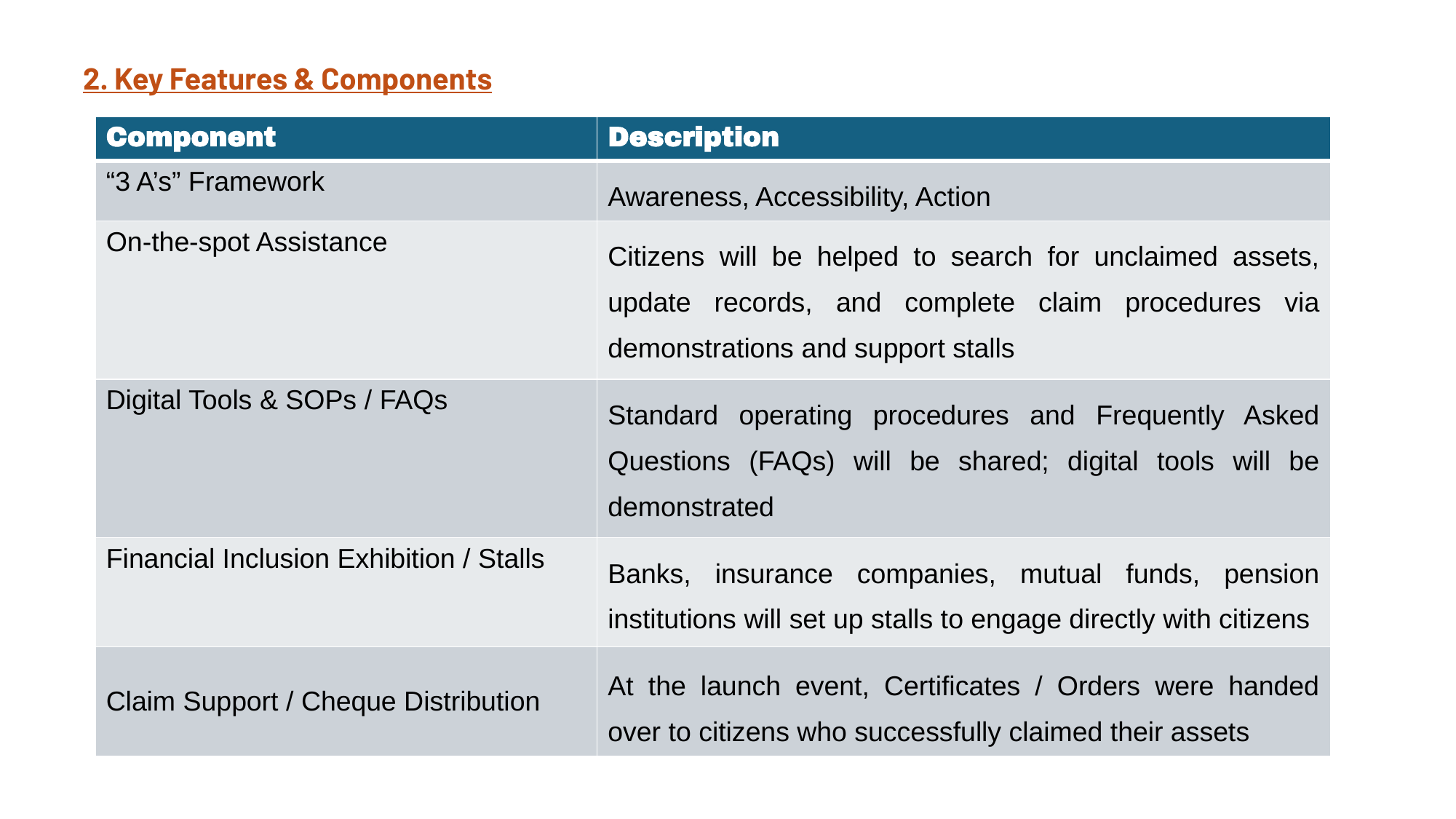

2. Key Features & Components
| Component | Description |
| --- | --- |
| “3 A’s” Framework | Awareness, Accessibility, Action |
| On-the-spot Assistance | Citizens will be helped to search for unclaimed assets, update records, and complete claim procedures via demonstrations and support stalls |
| Digital Tools & SOPs / FAQs | Standard operating procedures and Frequently Asked Questions (FAQs) will be shared; digital tools will be demonstrated |
| Financial Inclusion Exhibition / Stalls | Banks, insurance companies, mutual funds, pension institutions will set up stalls to engage directly with citizens |
| Claim Support / Cheque Distribution | At the launch event, Certificates / Orders were handed over to citizens who successfully claimed their assets |